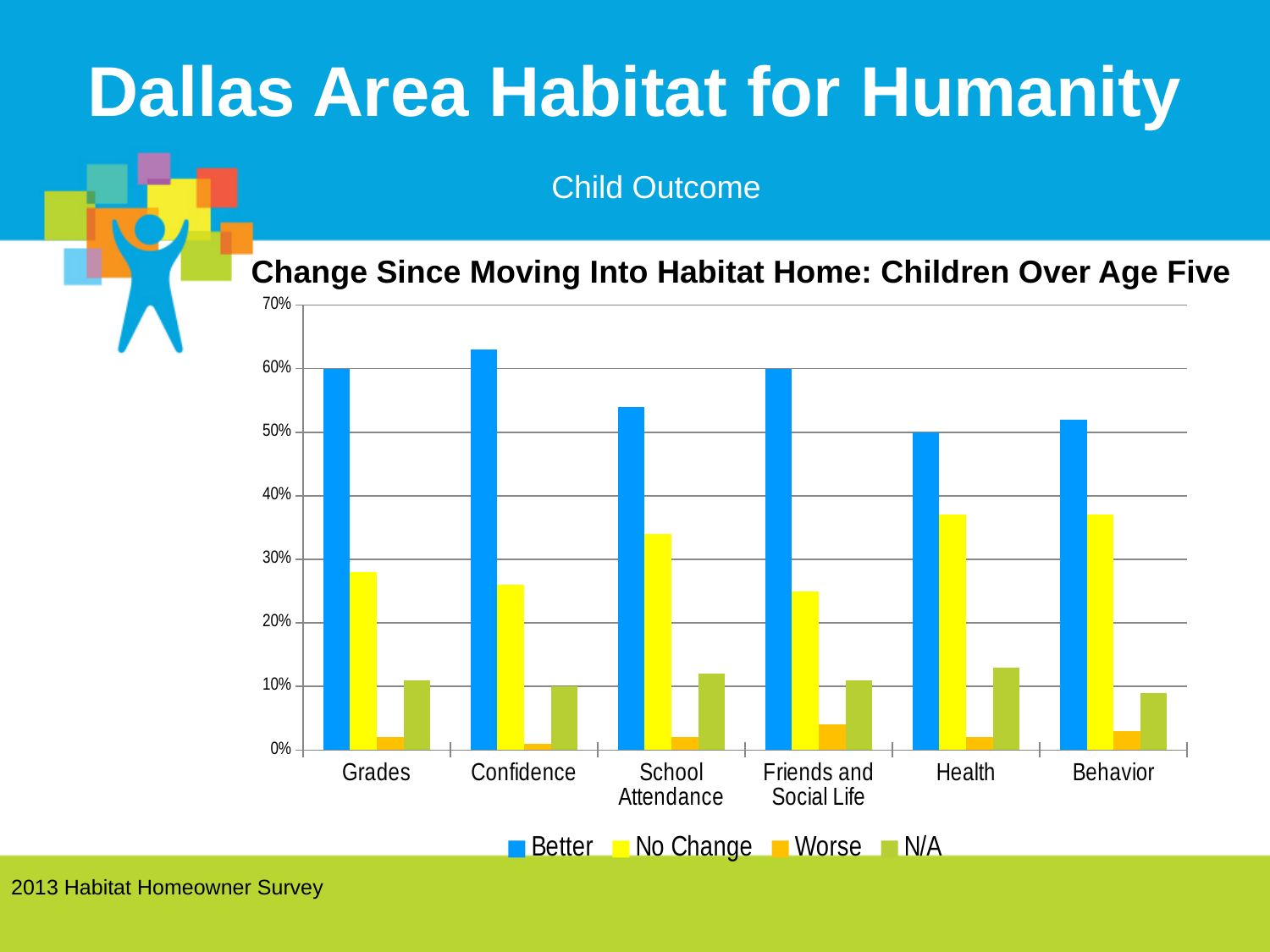

# Dallas Area Habitat for Humanity
Child Outcome
Change Since Moving Into Habitat Home: Children Over Age Five

### Chart

| Category | Better | No Change | Worse | N/A |
|---|---|---|---|---|
| Grades | 0.6 | 0.28 | 0.02 | 0.11 |
| Confidence | 0.63 | 0.26 | 0.01 | 0.1 |
| School Attendance | 0.54 | 0.34 | 0.02 | 0.12 |
| Friends and Social Life | 0.6 | 0.25 | 0.04 | 0.11 |
| Health | 0.5 | 0.37 | 0.02 | 0.13 |
| Behavior | 0.52 | 0.37 | 0.03 | 0.09 |
2013 Habitat Homeowner Survey